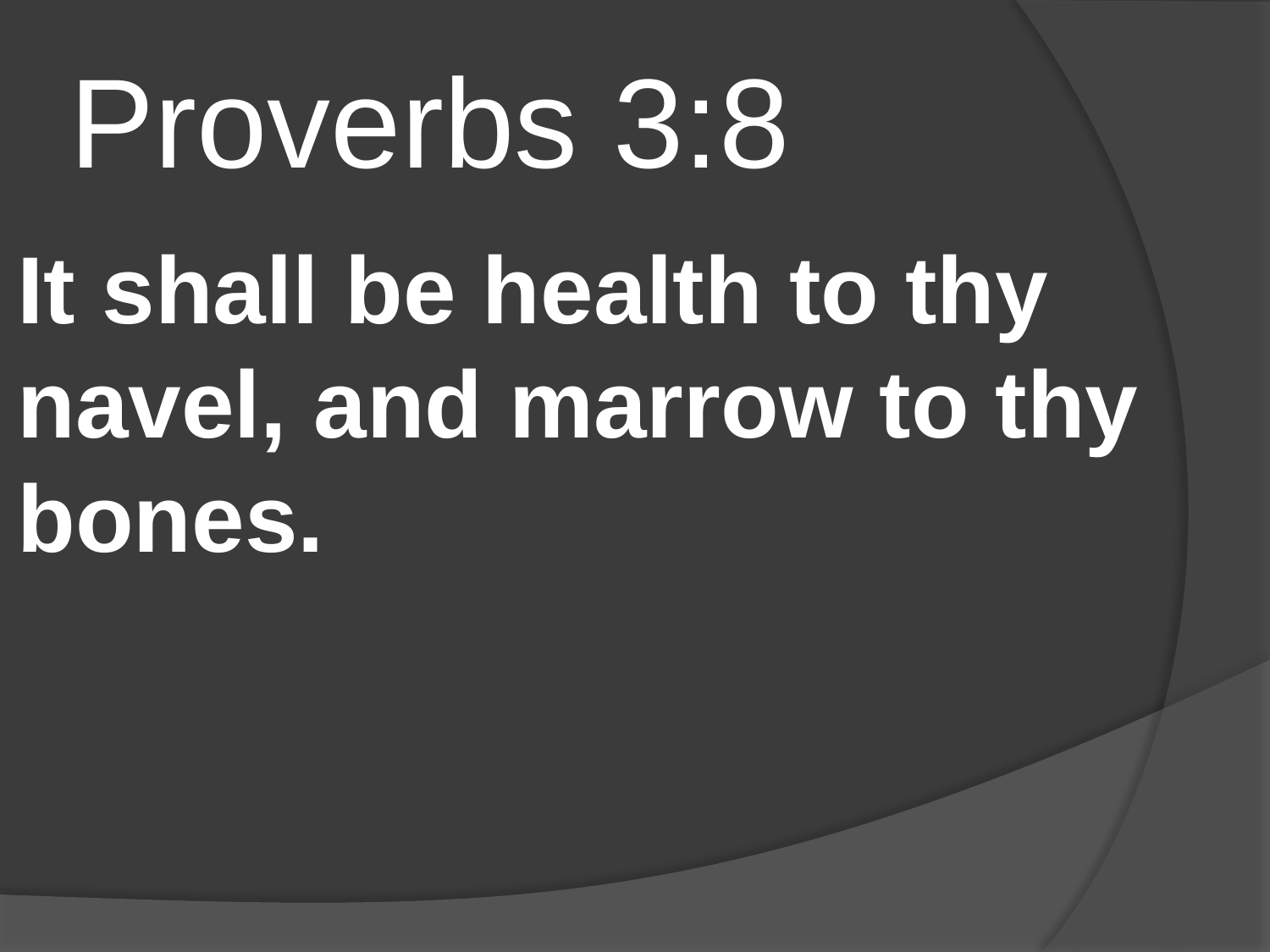

# Proverbs 3:8
It shall be health to thy navel, and marrow to thy bones.